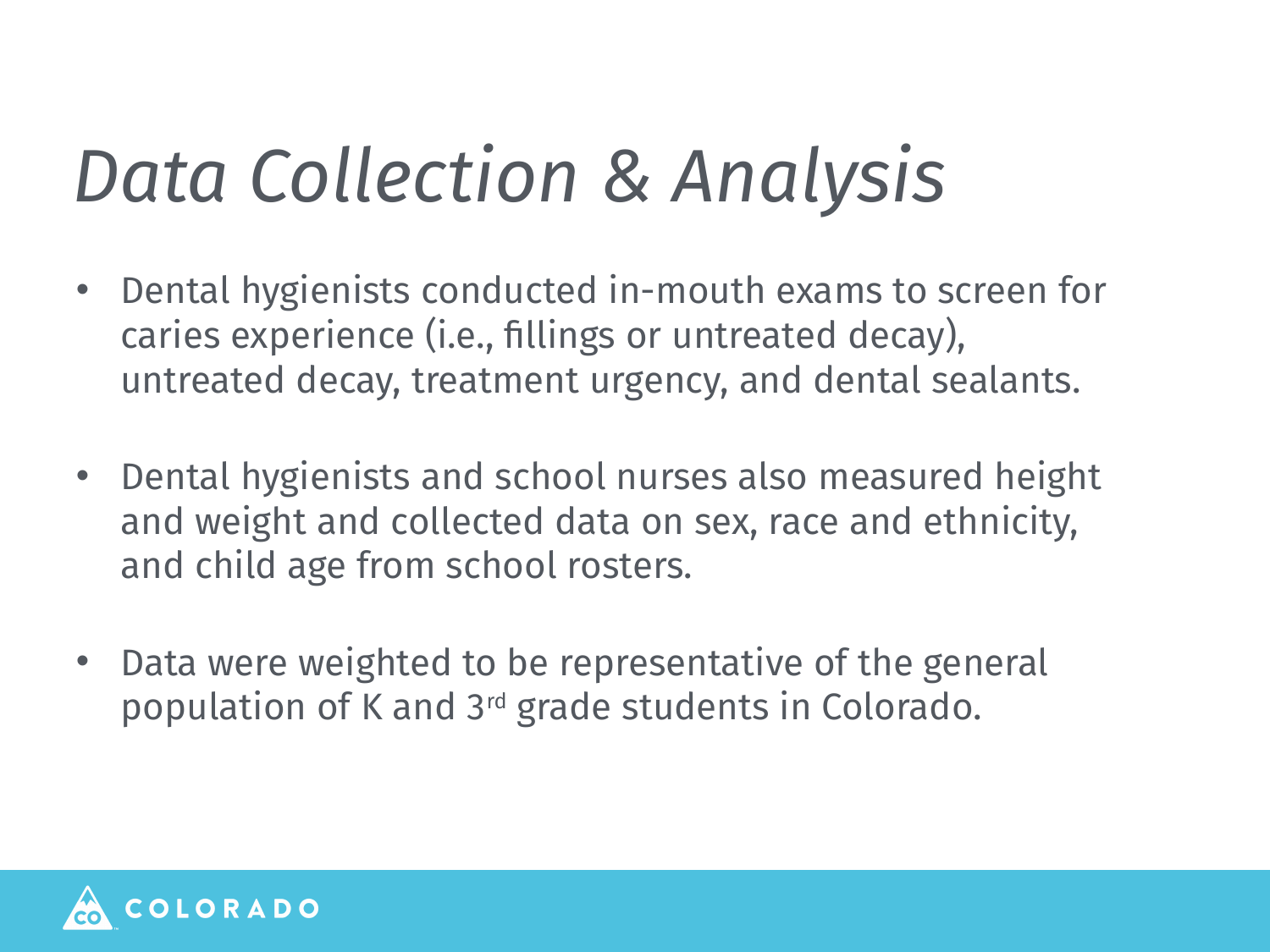

# Data Collection & Analysis
Dental hygienists conducted in-mouth exams to screen for caries experience (i.e., fillings or untreated decay), untreated decay, treatment urgency, and dental sealants.
Dental hygienists and school nurses also measured height and weight and collected data on sex, race and ethnicity, and child age from school rosters.
Data were weighted to be representative of the general population of K and 3rd grade students in Colorado.